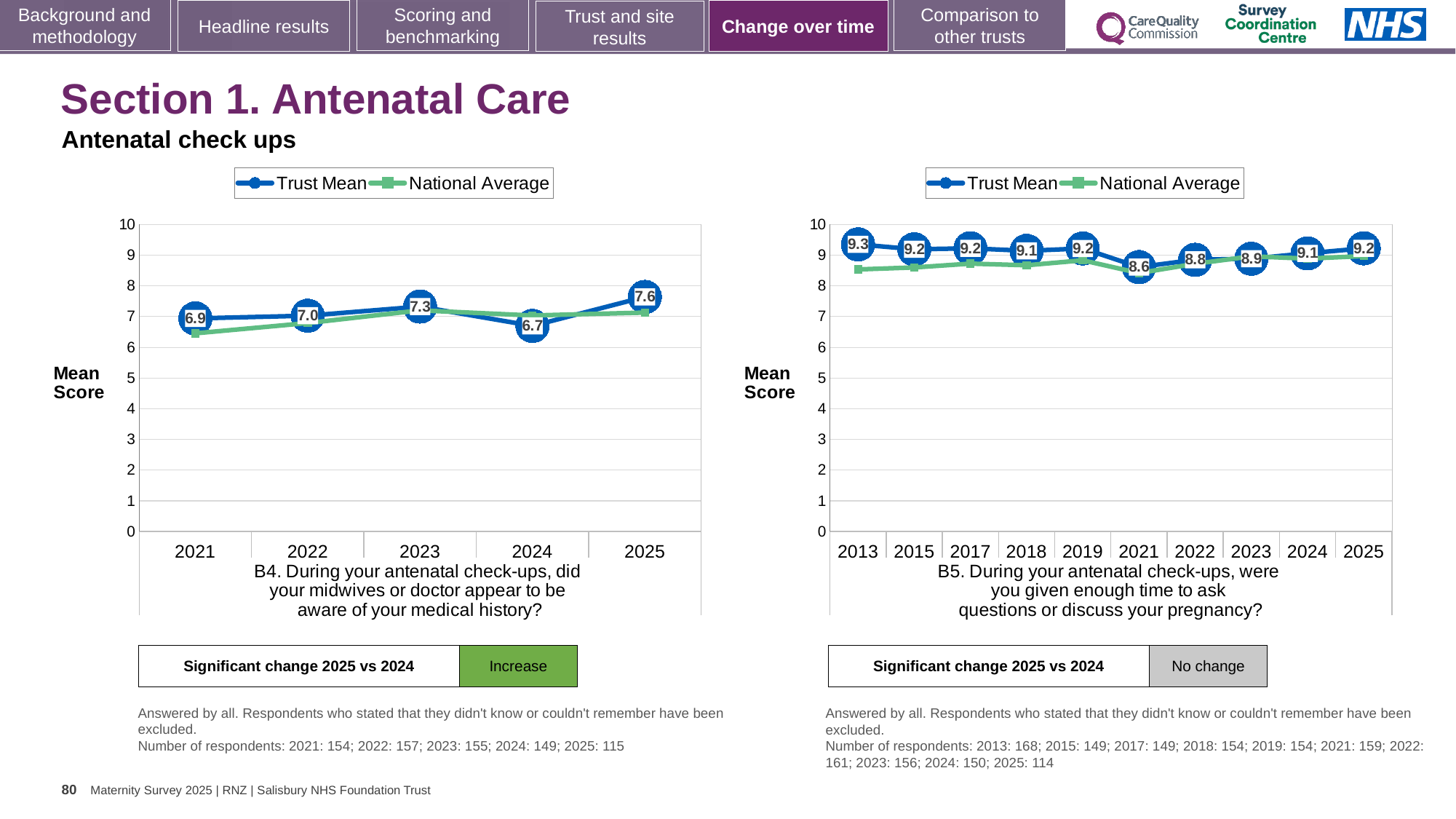

# Section 1. Antenatal Care
Antenatal check ups

### Chart

| Category | Trust Mean | National Average |
|---|---|---|
| 2021 | 6.939830789768462 | 6.455163447895841 |
| 2022 | 7.02884444376385 | 6.7896576930801 |
| 2023 | 7.325396520383727 | 7.201655927277624 |
| 2024 | 6.696333658468759 | 7.035712669914595 |
| 2025 | 7.639676787272756 | 7.128932333714427 |

### Chart

| Category | Trust Mean | National Average |
|---|---|---|
| 2013 | 9.349865902971947 | 8.534338668237579 |
| 2015 | 9.190580063277775 | 8.598099124847632 |
| 2017 | 9.220912695511547 | 8.723314376787982 |
| 2018 | 9.139561800057438 | 8.6696732268667 |
| 2019 | 9.217669210487536 | 8.83096682615885 |
| 2021 | 8.611151749416335 | 8.416259900267834 |
| 2022 | 8.848606696646412 | 8.718080276000922 |
| 2023 | 8.883454576231994 | 8.961248686411796 |
| 2024 | 9.059076963773792 | 8.885392546628402 |
| 2025 | 9.221080321066813 | 8.969742580414081 |
| Significant change 2025 vs 2024 | Increase |
| --- | --- |
| Significant change 2025 vs 2024 | No change |
| --- | --- |
Answered by all. Respondents who stated that they didn't know or couldn't remember have been excluded.
Number of respondents: 2021: 154; 2022: 157; 2023: 155; 2024: 149; 2025: 115
Answered by all. Respondents who stated that they didn't know or couldn't remember have been excluded.
Number of respondents: 2013: 168; 2015: 149; 2017: 149; 2018: 154; 2019: 154; 2021: 159; 2022: 161; 2023: 156; 2024: 150; 2025: 114
80